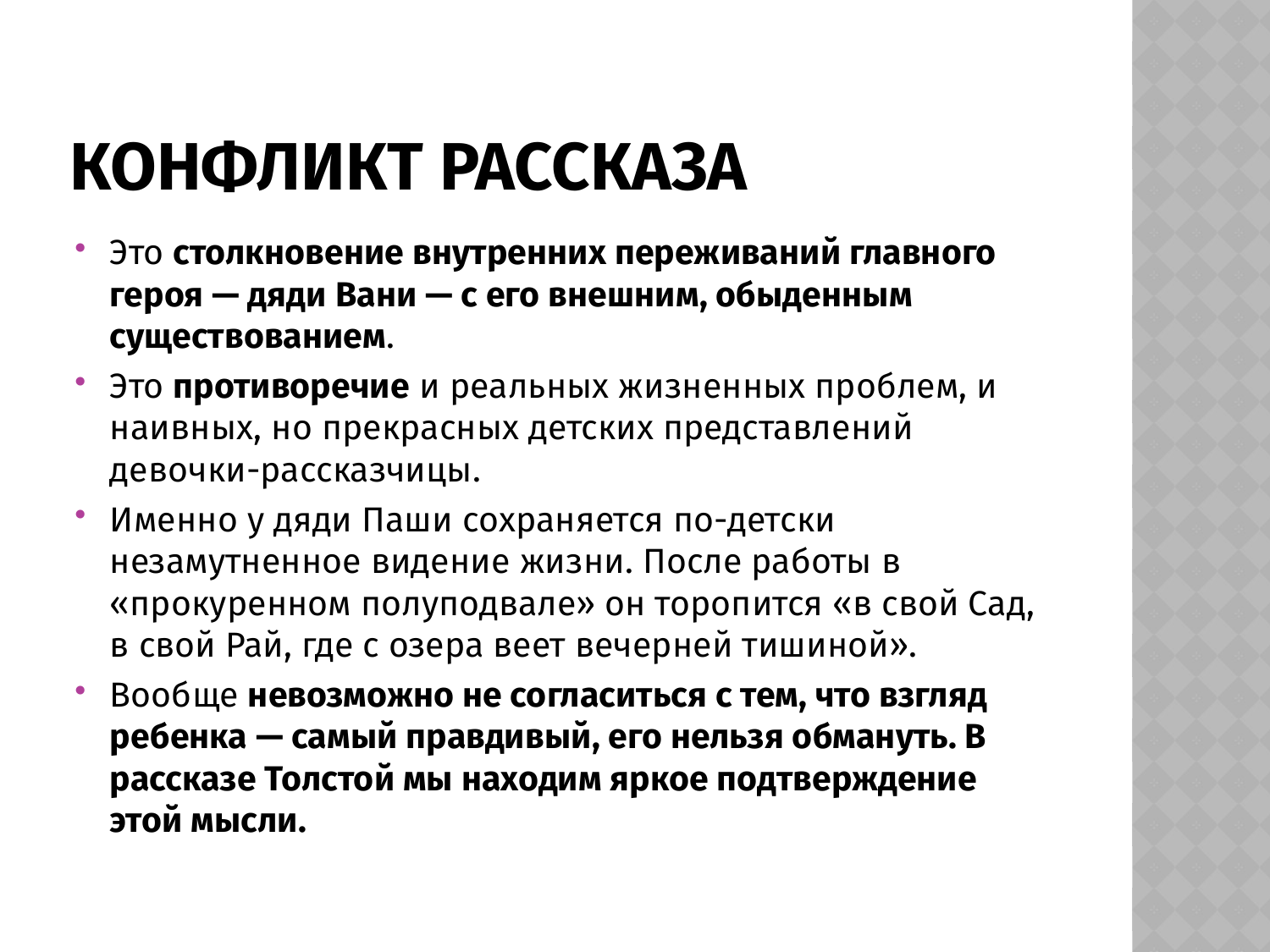

# Конфликт рассказа
Это столкновение внутренних переживаний главного героя — дяди Вани — с его внешним, обыденным существованием.
Это противоречие и реальных жизненных проблем, и наивных, но прекрасных детских представлений девочки-рассказчицы.
Именно у дяди Паши сохраняется по-детски незамутненное видение жизни. После работы в «прокуренном полуподвале» он торопится «в свой Сад, в свой Рай, где с озера веет вечерней тишиной».
Вообще невозможно не согласиться с тем, что взгляд ребенка — самый правдивый, его нельзя обмануть. В рассказе Толстой мы находим яркое подтверждение этой мысли.